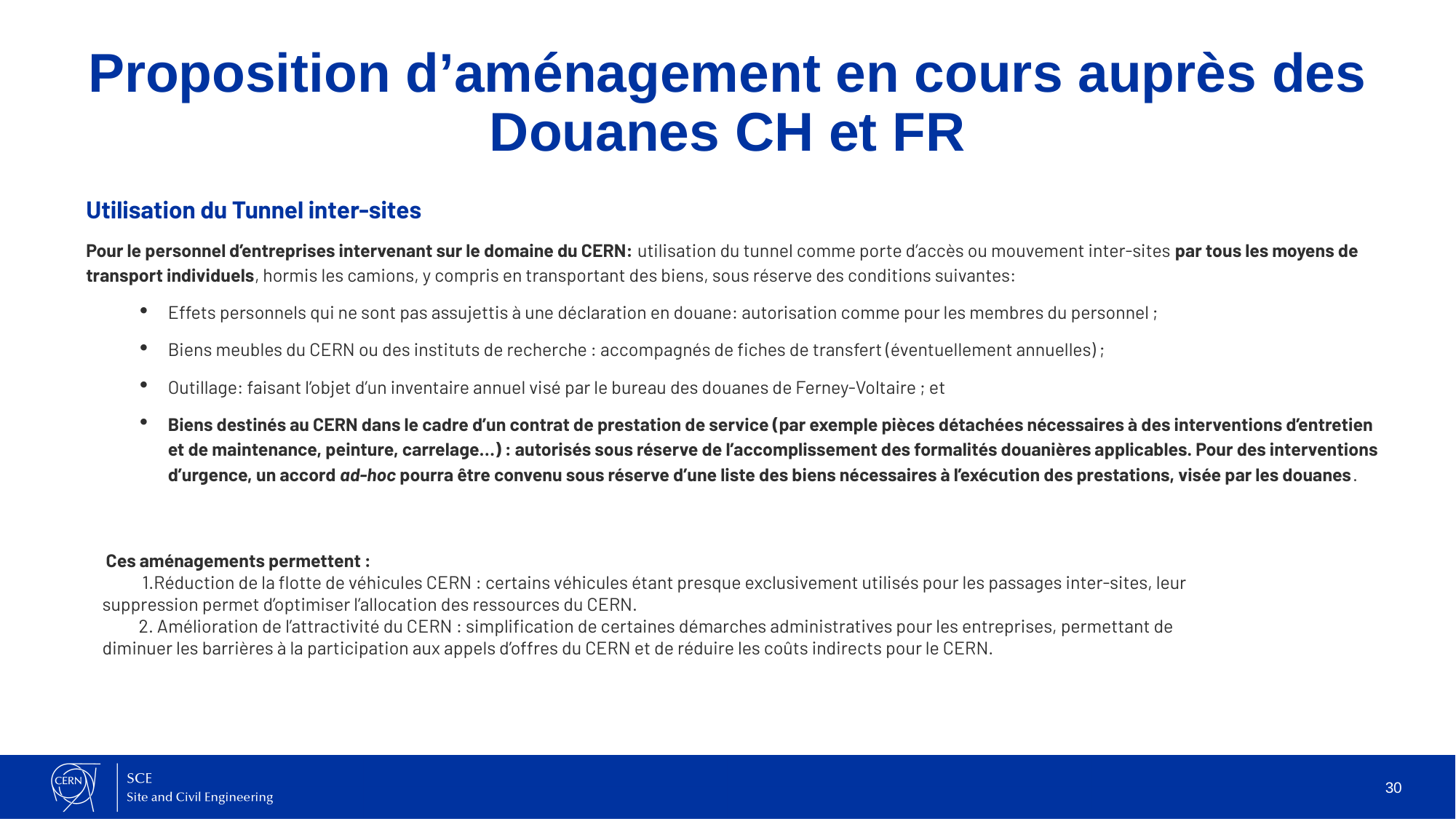

# Proposition d’aménagement en cours auprès des Douanes CH et FR
Utilisation du Tunnel inter-sites
Pour le personnel d’entreprises intervenant sur le domaine du CERN: utilisation du tunnel comme porte d’accès ou mouvement inter-sites par tous les moyens de transport individuels, hormis les camions, y compris en transportant des biens, sous réserve des conditions suivantes:
Effets personnels qui ne sont pas assujettis à une déclaration en douane: autorisation comme pour les membres du personnel ;
Biens meubles du CERN ou des instituts de recherche : accompagnés de fiches de transfert (éventuellement annuelles) ;
Outillage: faisant l’objet d’un inventaire annuel visé par le bureau des douanes de Ferney-Voltaire ; et
Biens destinés au CERN dans le cadre d’un contrat de prestation de service (par exemple pièces détachées nécessaires à des interventions d’entretien et de maintenance, peinture, carrelage…) : autorisés sous réserve de l’accomplissement des formalités douanières applicables. Pour des interventions d’urgence, un accord ad-hoc pourra être convenu sous réserve d’une liste des biens nécessaires à l’exécution des prestations, visée par les douanes.

 Ces aménagements permettent :
           1.Réduction de la flotte de véhicules CERN : certains véhicules étant presque exclusivement utilisés pour les passages inter-sites, leur suppression permet d’optimiser l’allocation des ressources du CERN.
          2. Amélioration de l’attractivité du CERN : simplification de certaines démarches administratives pour les entreprises, permettant de diminuer les barrières à la participation aux appels d’offres du CERN et de réduire les coûts indirects pour le CERN.
30